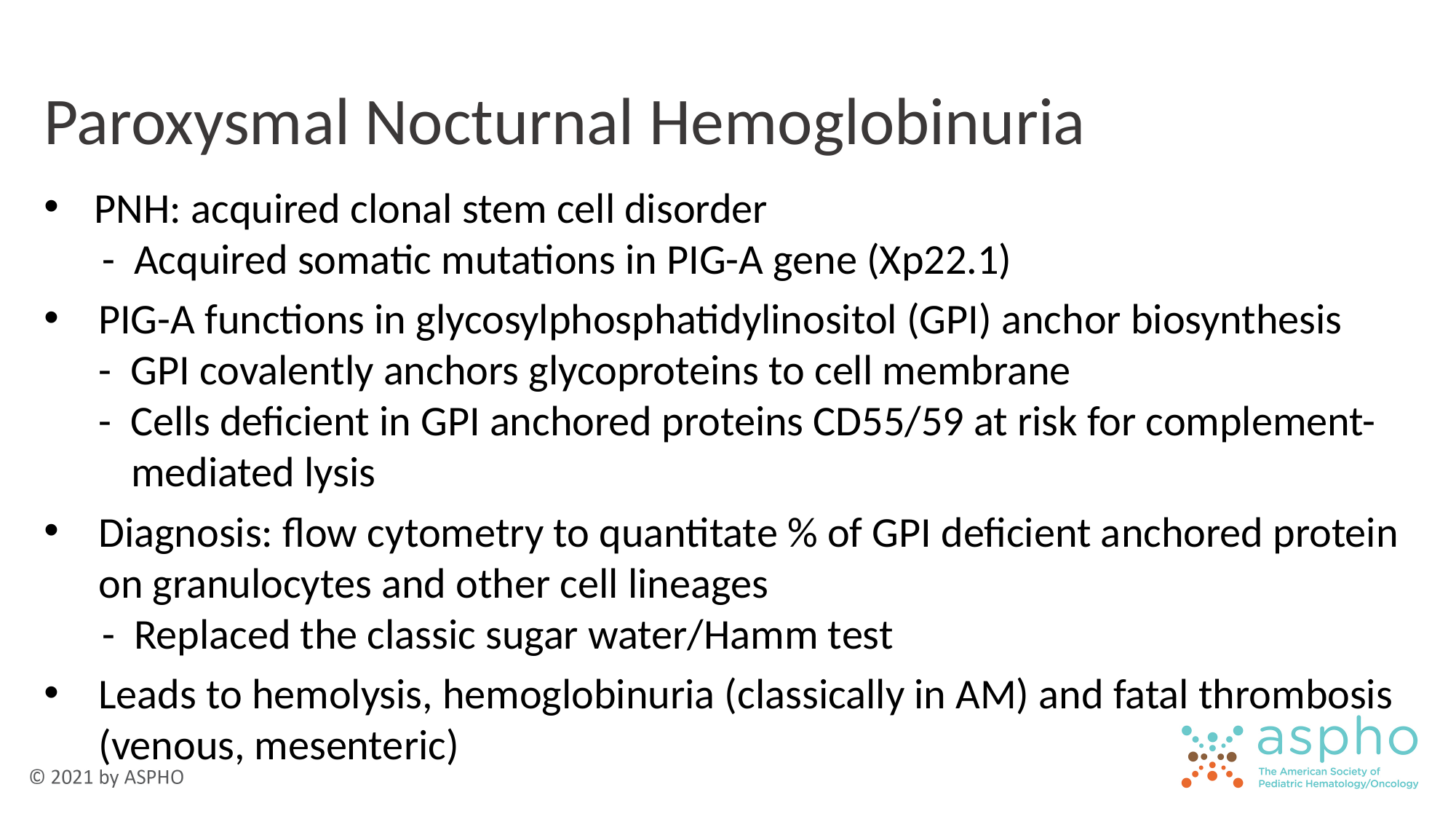

# Paroxysmal Nocturnal Hemoglobinuria
 PNH: acquired clonal stem cell disorder
      -  Acquired somatic mutations in PIG-A gene (Xp22.1)
PIG-A functions in glycosylphosphatidylinositol (GPI) anchor biosynthesis
-  GPI covalently anchors glycoproteins to cell membrane
-  Cells deficient in GPI anchored proteins CD55/59 at risk for complement-mediated lysis
Diagnosis: flow cytometry to quantitate % of GPI deficient anchored protein on granulocytes and other cell lineages
      -  Replaced the classic sugar water/Hamm test
Leads to hemolysis, hemoglobinuria (classically in AM) and fatal thrombosis (venous, mesenteric)